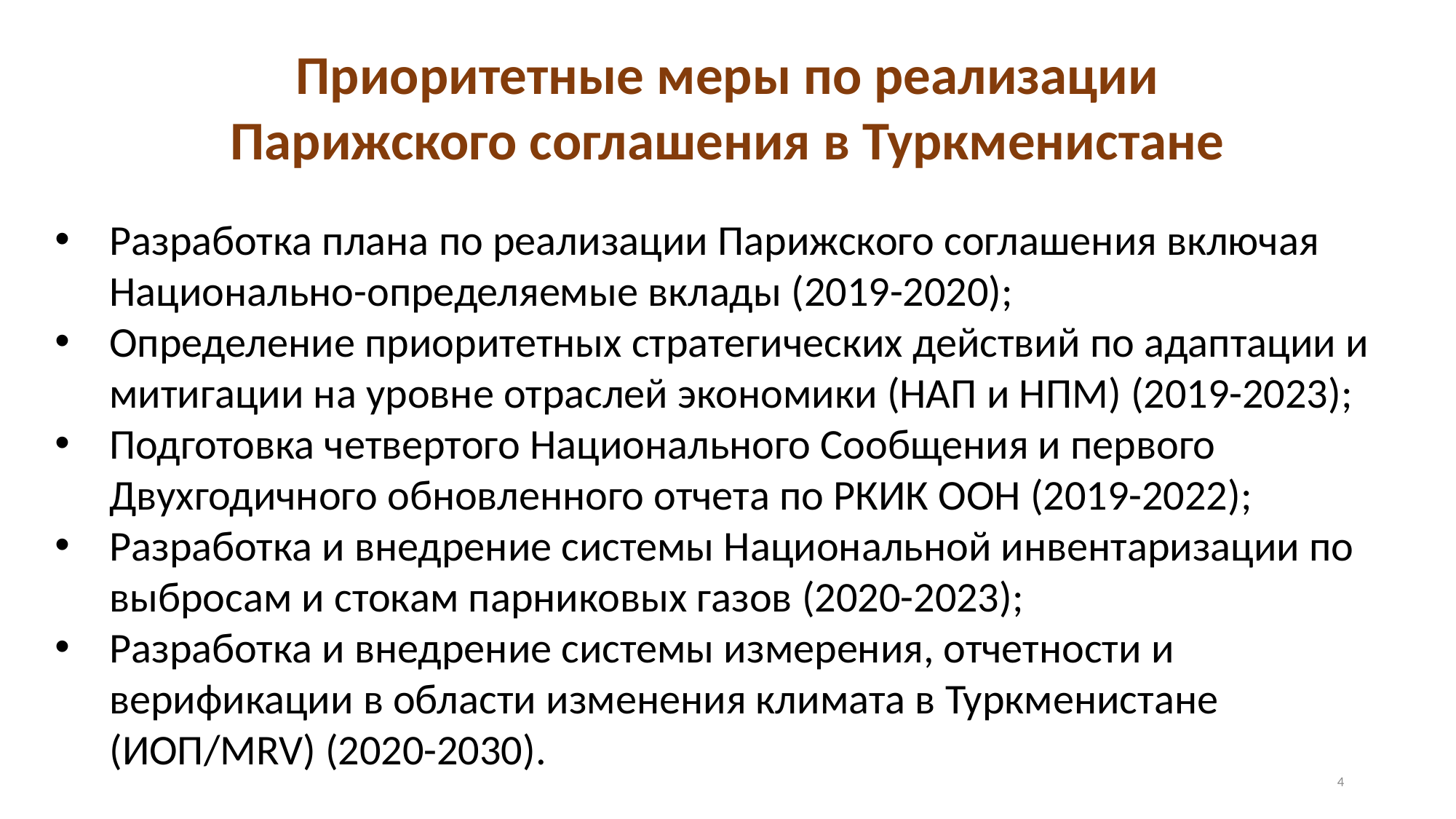

Приоритетные меры по реализации
Парижского соглашения в Туркменистане
Разработка плана по реализации Парижского соглашения включая Национально-определяемые вклады (2019-2020);
Определение приоритетных стратегических действий по адаптации и митигации на уровне отраслей экономики (НАП и НПМ) (2019-2023);
Подготовка четвертого Национального Сообщения и первого Двухгодичного обновленного отчета по РКИК ООН (2019-2022);
Разработка и внедрение системы Национальной инвентаризации по выбросам и стокам парниковых газов (2020-2023);
Разработка и внедрение системы измерения, отчетности и верификации в области изменения климата в Туркменистане (ИОП/MRV) (2020-2030).
4